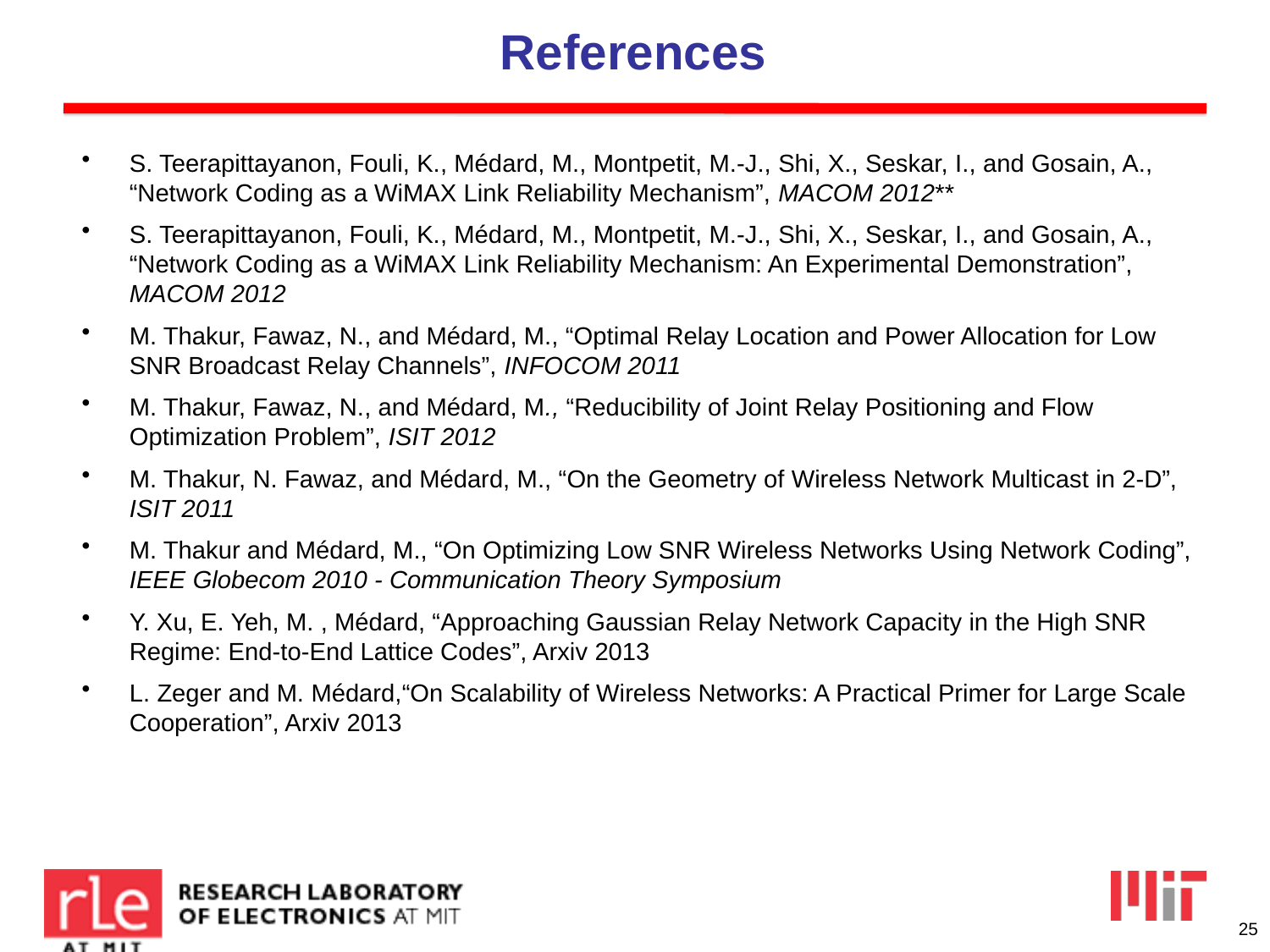

# References
S. Teerapittayanon, Fouli, K., Médard, M., Montpetit, M.-J., Shi, X., Seskar, I., and Gosain, A., “Network Coding as a WiMAX Link Reliability Mechanism”, MACOM 2012**
S. Teerapittayanon, Fouli, K., Médard, M., Montpetit, M.-J., Shi, X., Seskar, I., and Gosain, A., “Network Coding as a WiMAX Link Reliability Mechanism: An Experimental Demonstration”, MACOM 2012
M. Thakur, Fawaz, N., and Médard, M., “Optimal Relay Location and Power Allocation for Low SNR Broadcast Relay Channels”, INFOCOM 2011
M. Thakur, Fawaz, N., and Médard, M., “Reducibility of Joint Relay Positioning and Flow Optimization Problem”, ISIT 2012
M. Thakur, N. Fawaz, and Médard, M., “On the Geometry of Wireless Network Multicast in 2-D”, ISIT 2011
M. Thakur and Médard, M., “On Optimizing Low SNR Wireless Networks Using Network Coding”, IEEE Globecom 2010 - Communication Theory Symposium
Y. Xu, E. Yeh, M. , Médard, “Approaching Gaussian Relay Network Capacity in the High SNR Regime: End-to-End Lattice Codes”, Arxiv 2013
L. Zeger and M. Médard,“On Scalability of Wireless Networks: A Practical Primer for Large Scale Cooperation”, Arxiv 2013

25